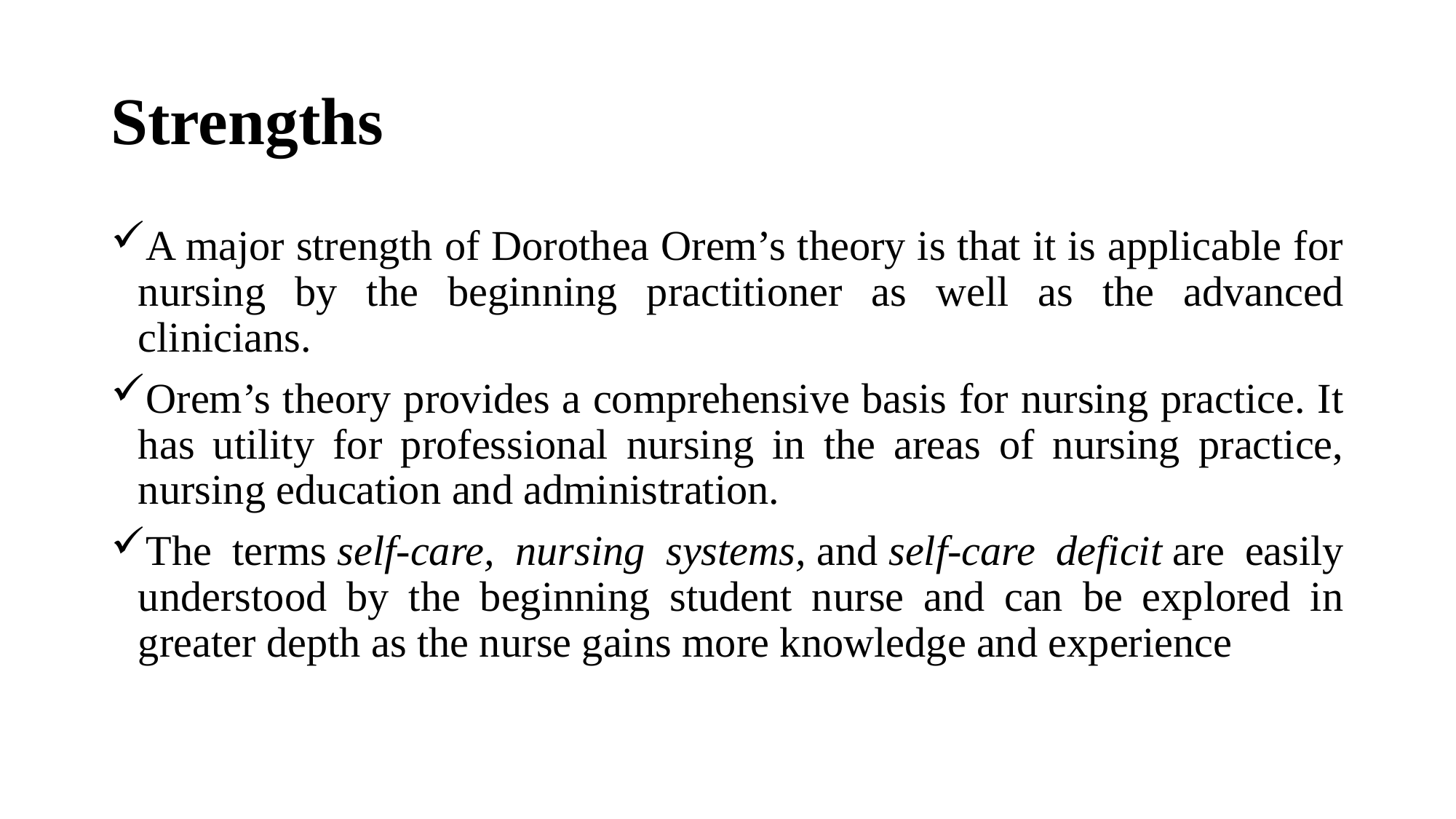

# Strengths
A major strength of Dorothea Orem’s theory is that it is applicable for nursing by the beginning practitioner as well as the advanced clinicians.
Orem’s theory provides a comprehensive basis for nursing practice. It has utility for professional nursing in the areas of nursing practice, nursing education and administration.
The terms self-care, nursing systems, and self-care deficit are easily understood by the beginning student nurse and can be explored in greater depth as the nurse gains more knowledge and experience